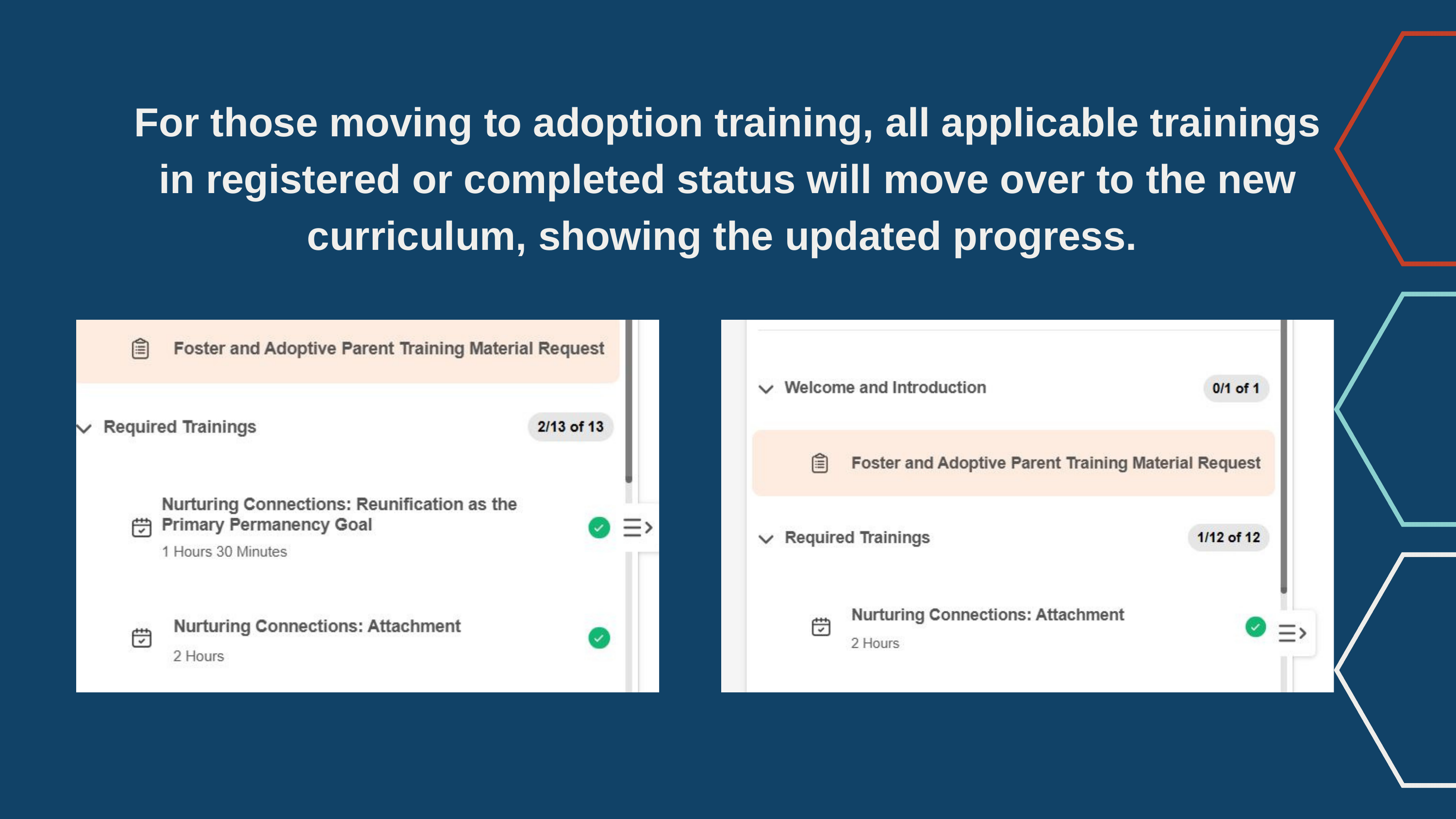

For those moving to adoption training, all applicable trainings in registered or completed status will move over to the new curriculum, showing the updated progress.